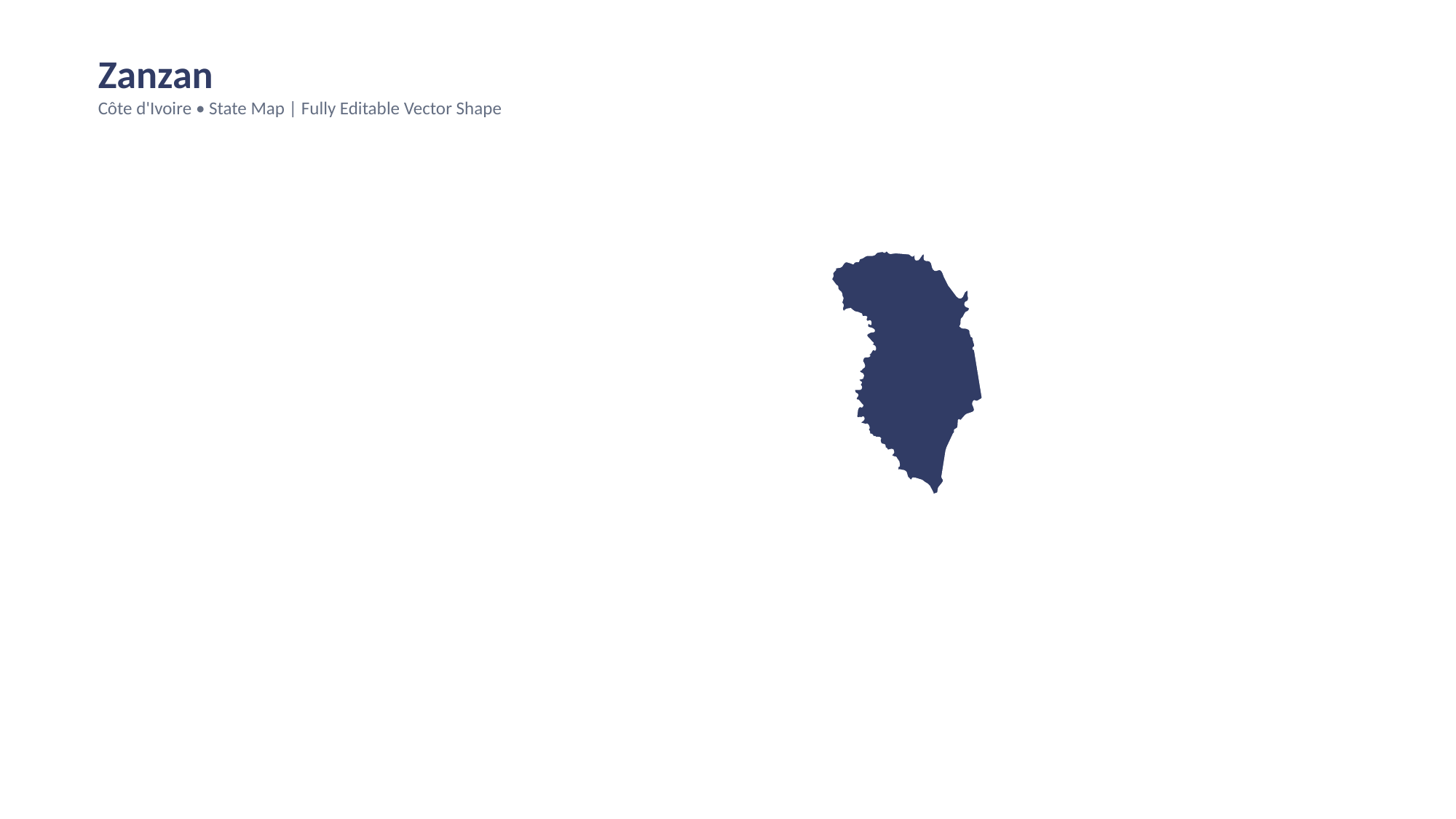

Zanzan
Côte d'Ivoire • State Map | Fully Editable Vector Shape